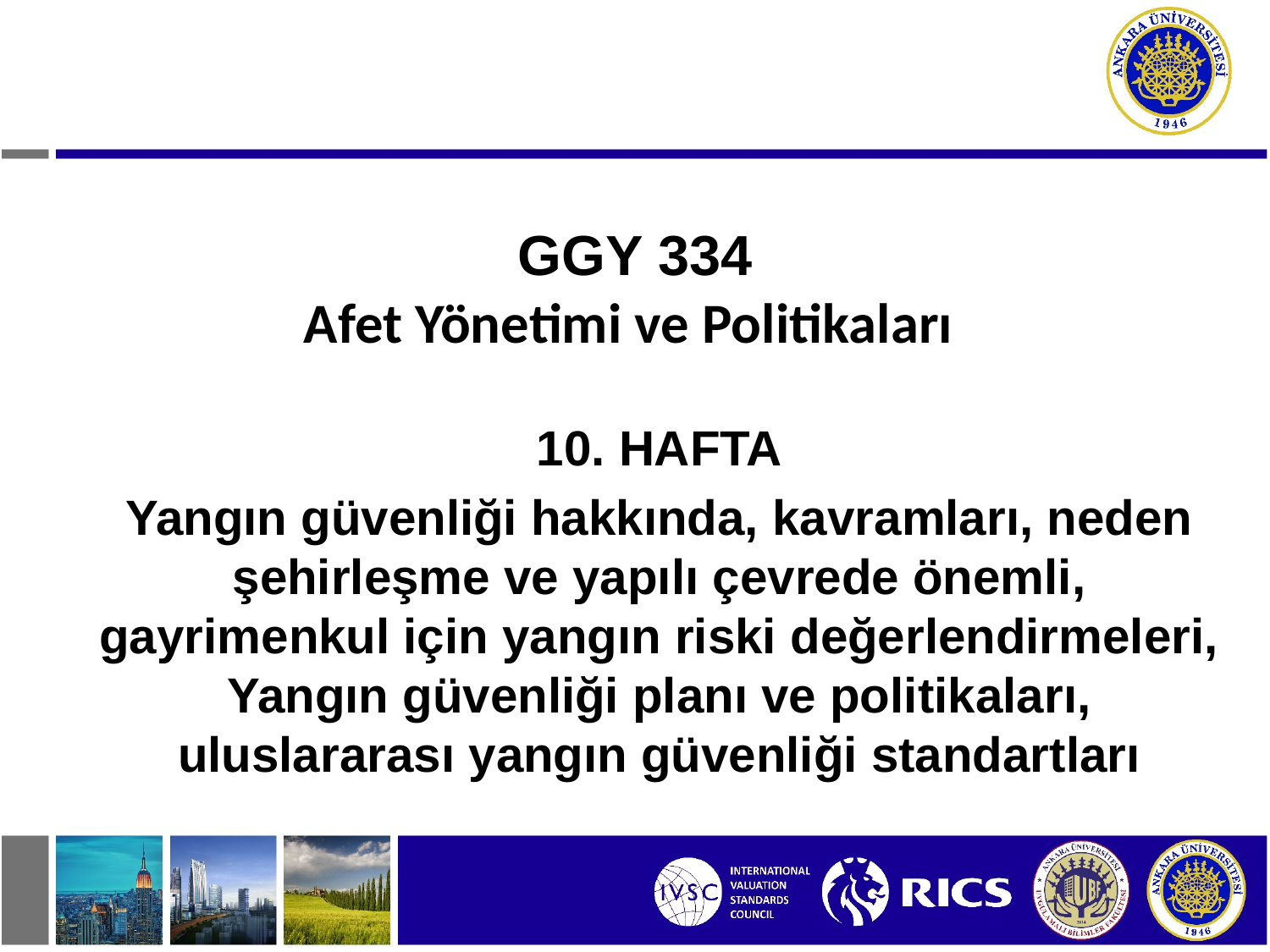

GGY 334
Afet Yönetimi ve Politikaları
10. HAFTA
Yangın güvenliği hakkında, kavramları, neden şehirleşme ve yapılı çevrede önemli, gayrimenkul için yangın riski değerlendirmeleri, Yangın güvenliği planı ve politikaları, uluslararası yangın güvenliği standartları